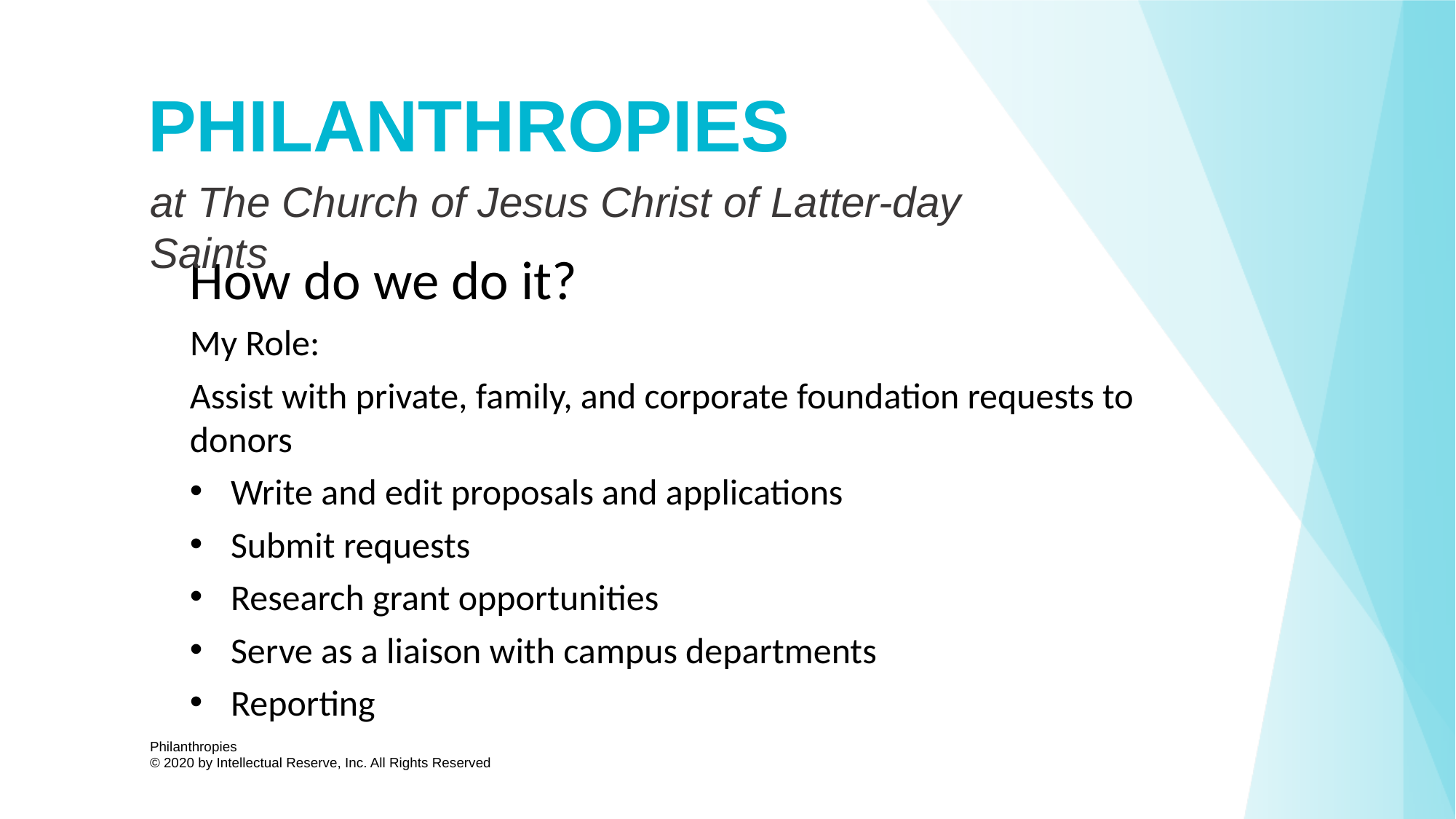

# Philanthropies
at The Church of Jesus Christ of Latter-day Saints
How do we do it?
My Role:
Assist with private, family, and corporate foundation requests to donors
Write and edit proposals and applications
Submit requests
Research grant opportunities
Serve as a liaison with campus departments
Reporting

Philanthropies
© 2020 by Intellectual Reserve, Inc. All Rights Reserved